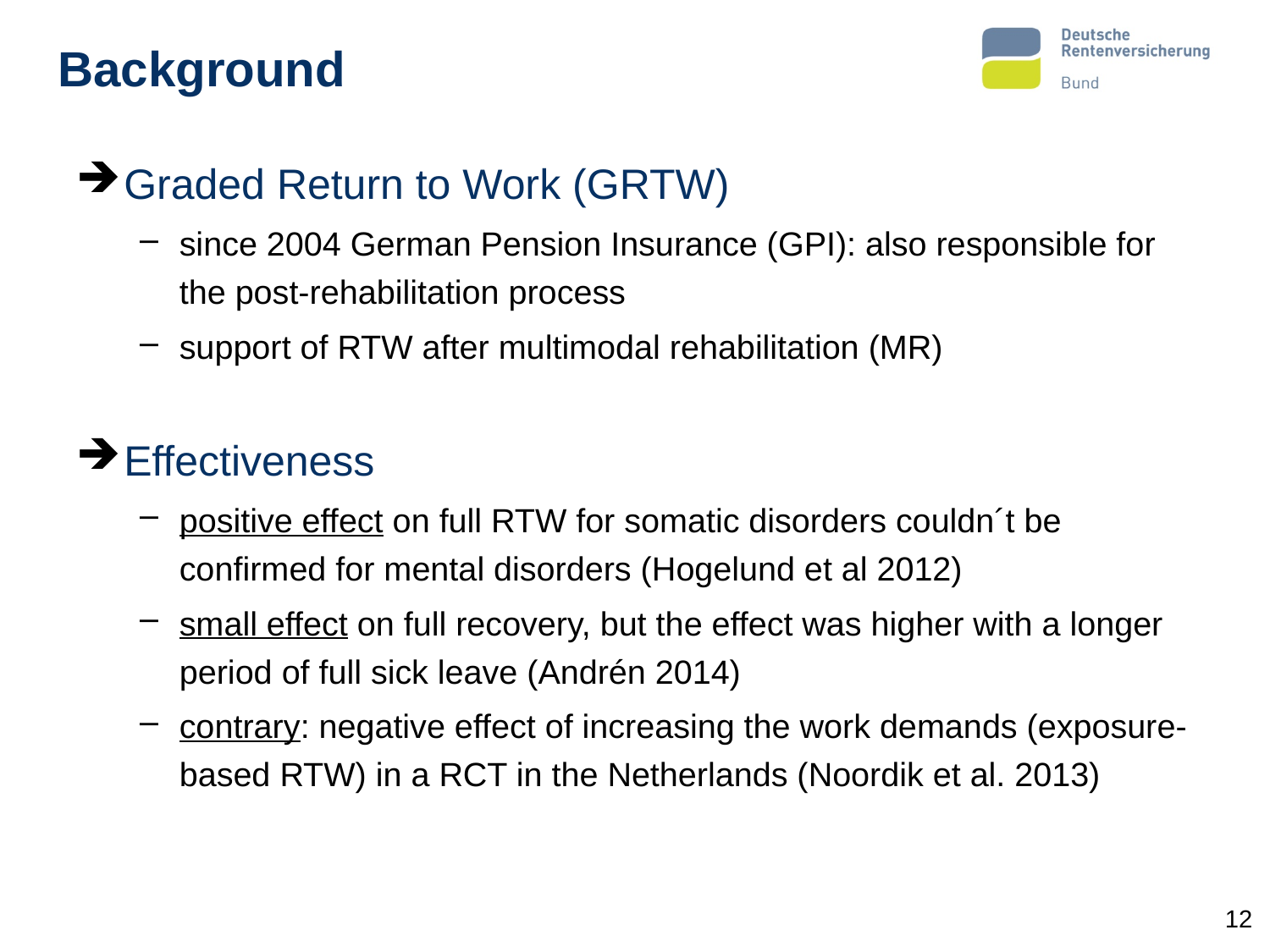

# Background
Graded Return to Work (GRTW)
since 2004 German Pension Insurance (GPI): also responsible for the post-rehabilitation process
support of RTW after multimodal rehabilitation (MR)

Effectiveness
positive effect on full RTW for somatic disorders couldn´t be confirmed for mental disorders (Hogelund et al 2012)
small effect on full recovery, but the effect was higher with a longer period of full sick leave (Andrén 2014)
contrary: negative effect of increasing the work demands (exposure-based RTW) in a RCT in the Netherlands (Noordik et al. 2013)

12